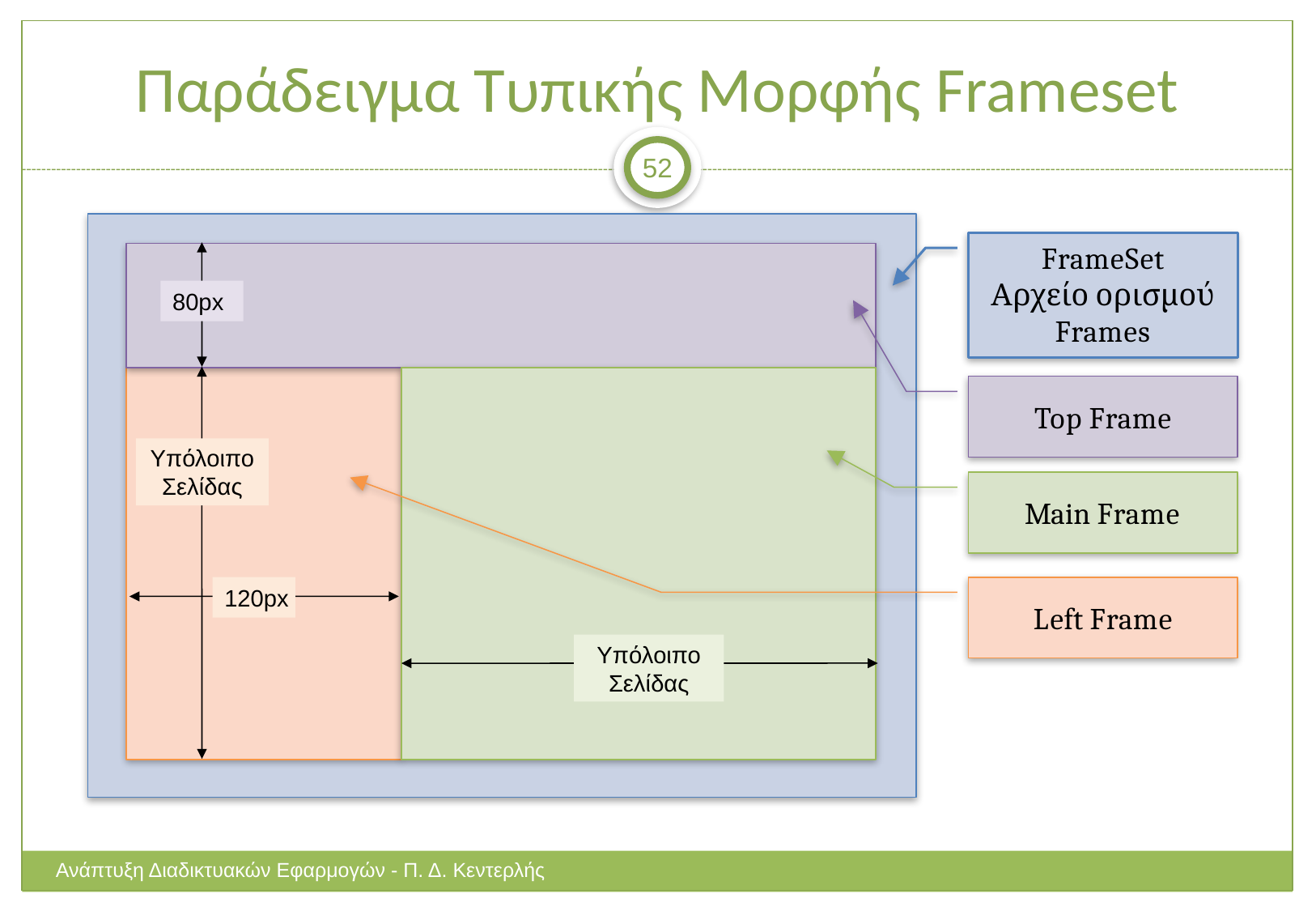

# Παράδειγμα Τυπικής Μορφής Frameset
52

FrameSet
Αρχείο ορισμού
Frames

80px

Top Frame
Υπόλοιπο Σελίδας
Main Frame
120px
Left Frame

Υπόλοιπο Σελίδας

Ανάπτυξη Διαδικτυακών Εφαρμογών - Π. Δ. Κεντερλής